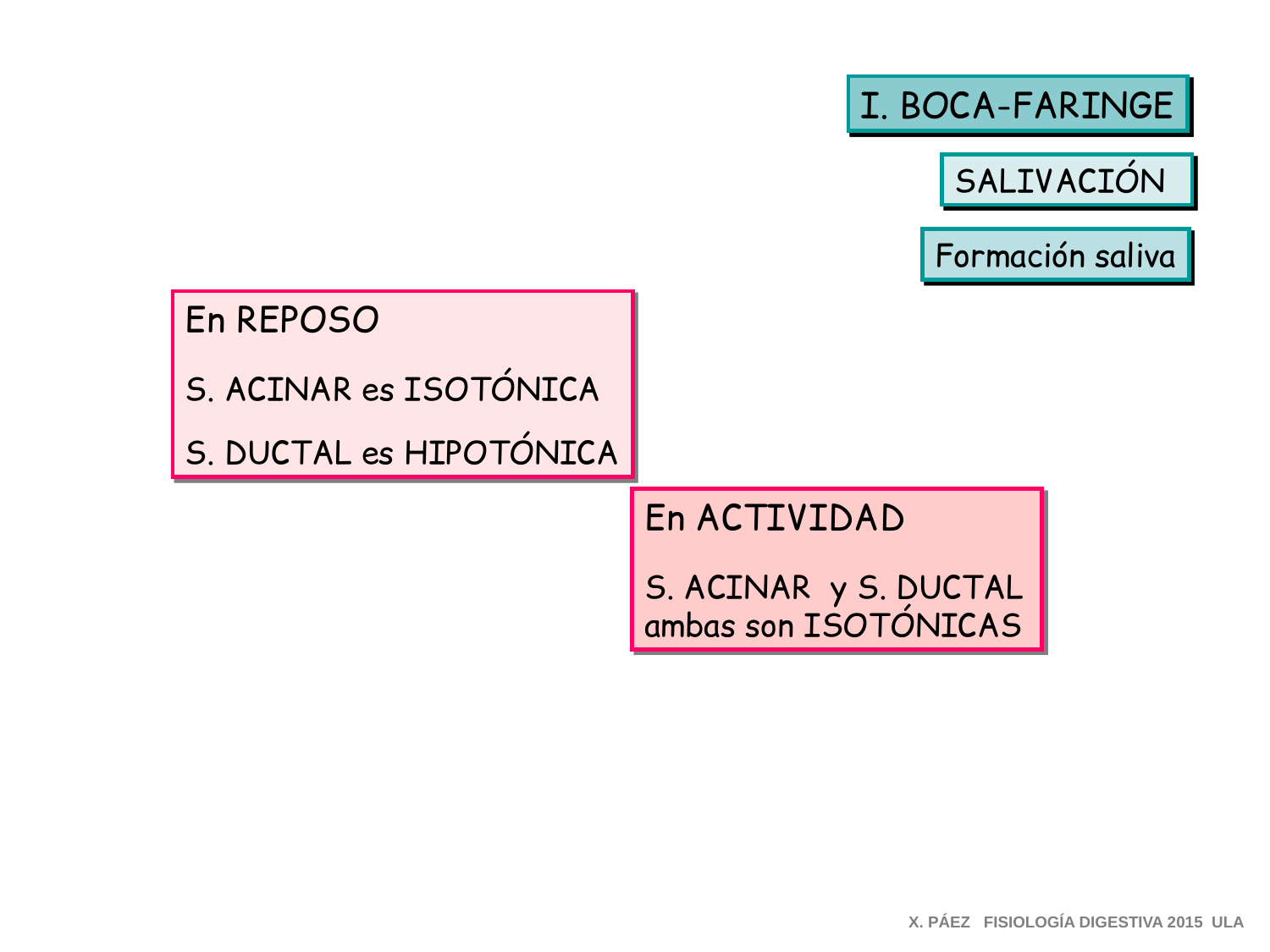

I. BOCA-FARINGE
SALIVACIÓN
Formación saliva
En REPOSO

S. ACINAR es ISOTÓNICA

S. DUCTAL es HIPOTÓNICA
En ACTIVIDAD

S. ACINAR  y S. DUCTAL ambas son ISOTÓNICAS
X. PÁEZ   FISIOLOGÍA DIGESTIVA 2015  ULA